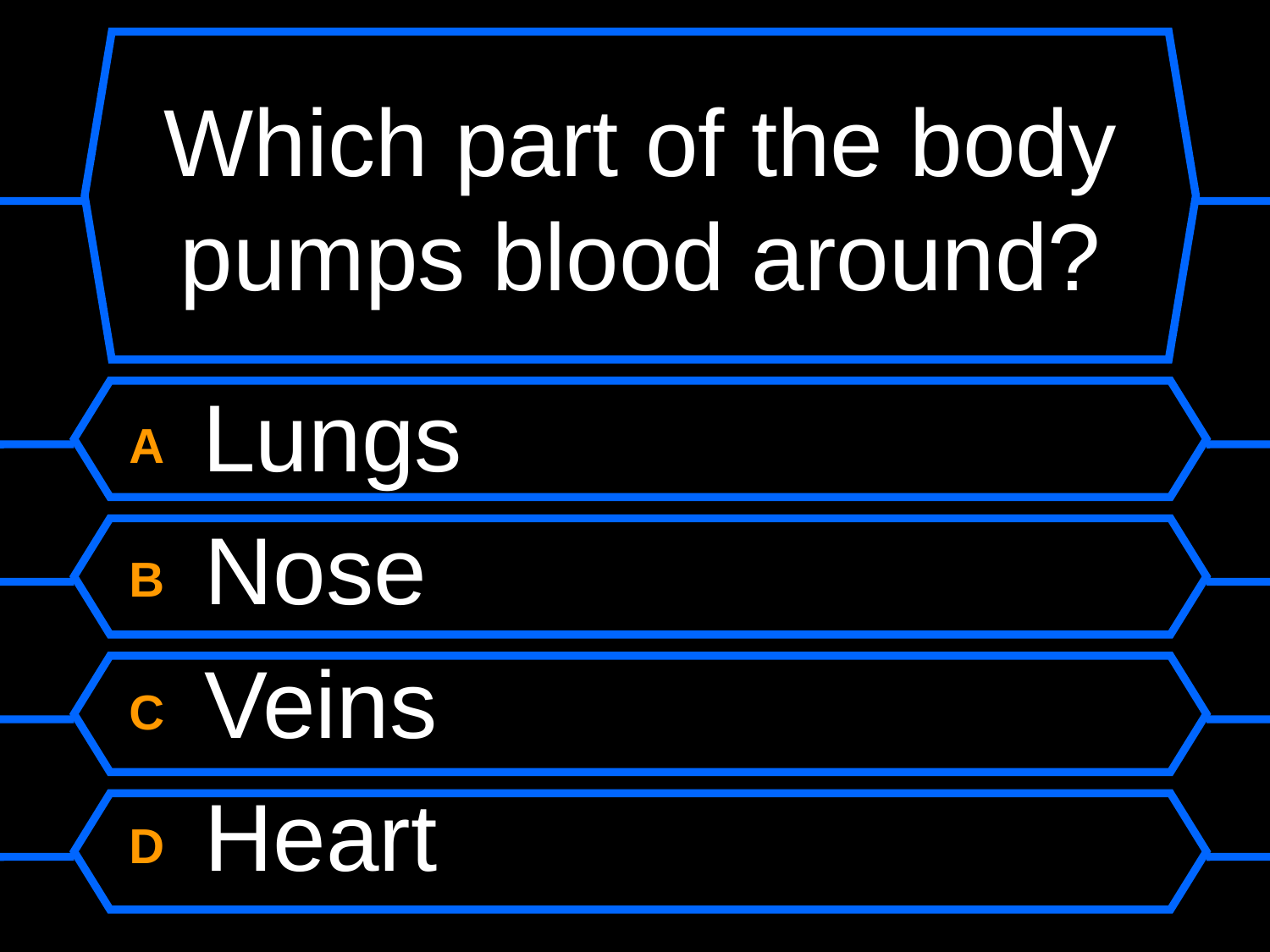

# Which part of the body pumps blood around?

A  Lungs
B  Nose
C  Veins
D  Heart